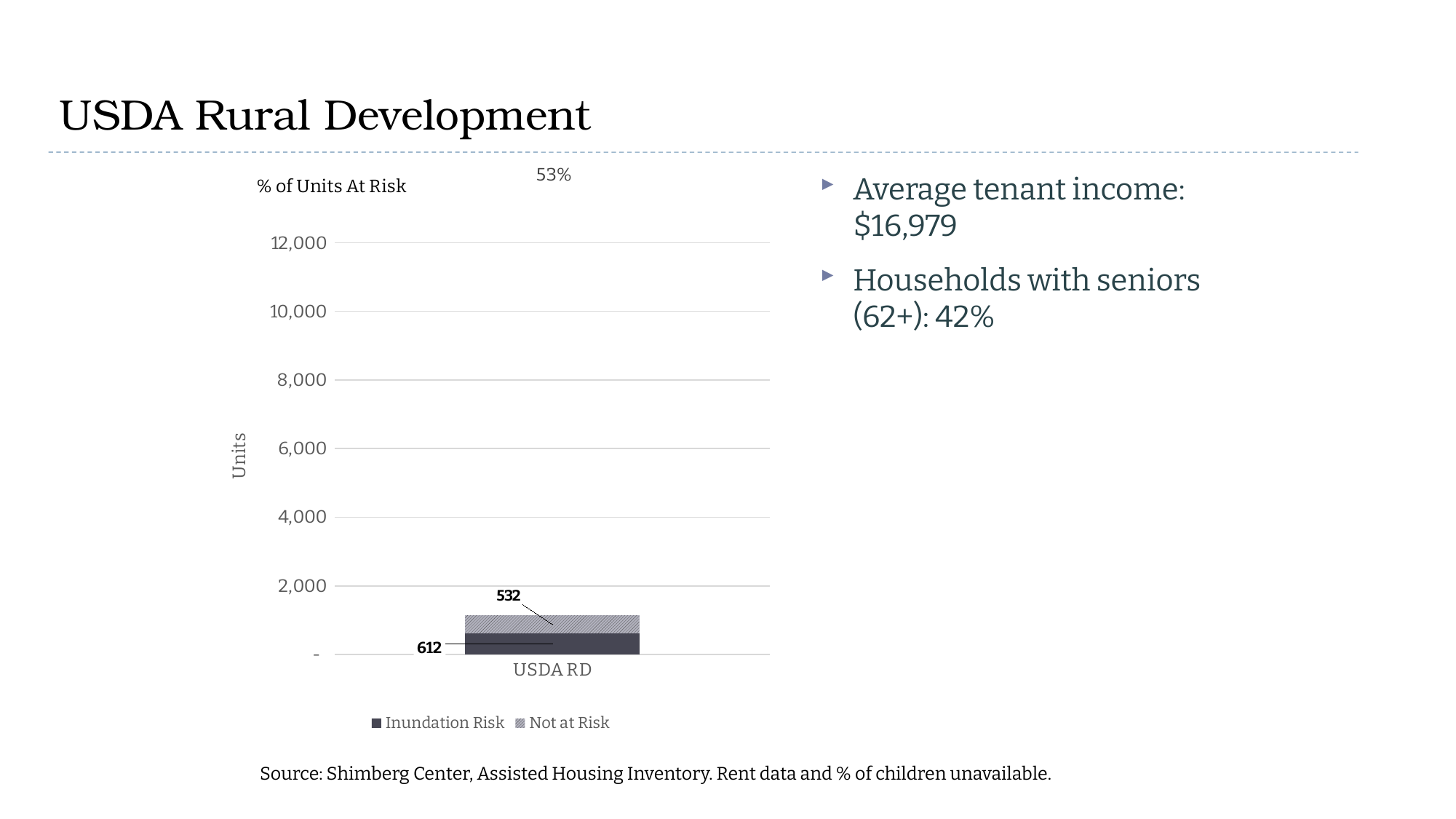

# USDA Rural Development

### Chart

| Category | Inundation Risk | Not at Risk |  |
|---|---|---|---|
| USDA RD | 612.0 | 532.0 | 0.534965034965035 |
Average tenant income: $16,979
Households with seniors (62+): 42%

Source: Shimberg Center, Assisted Housing Inventory. Rent data and % of children unavailable.